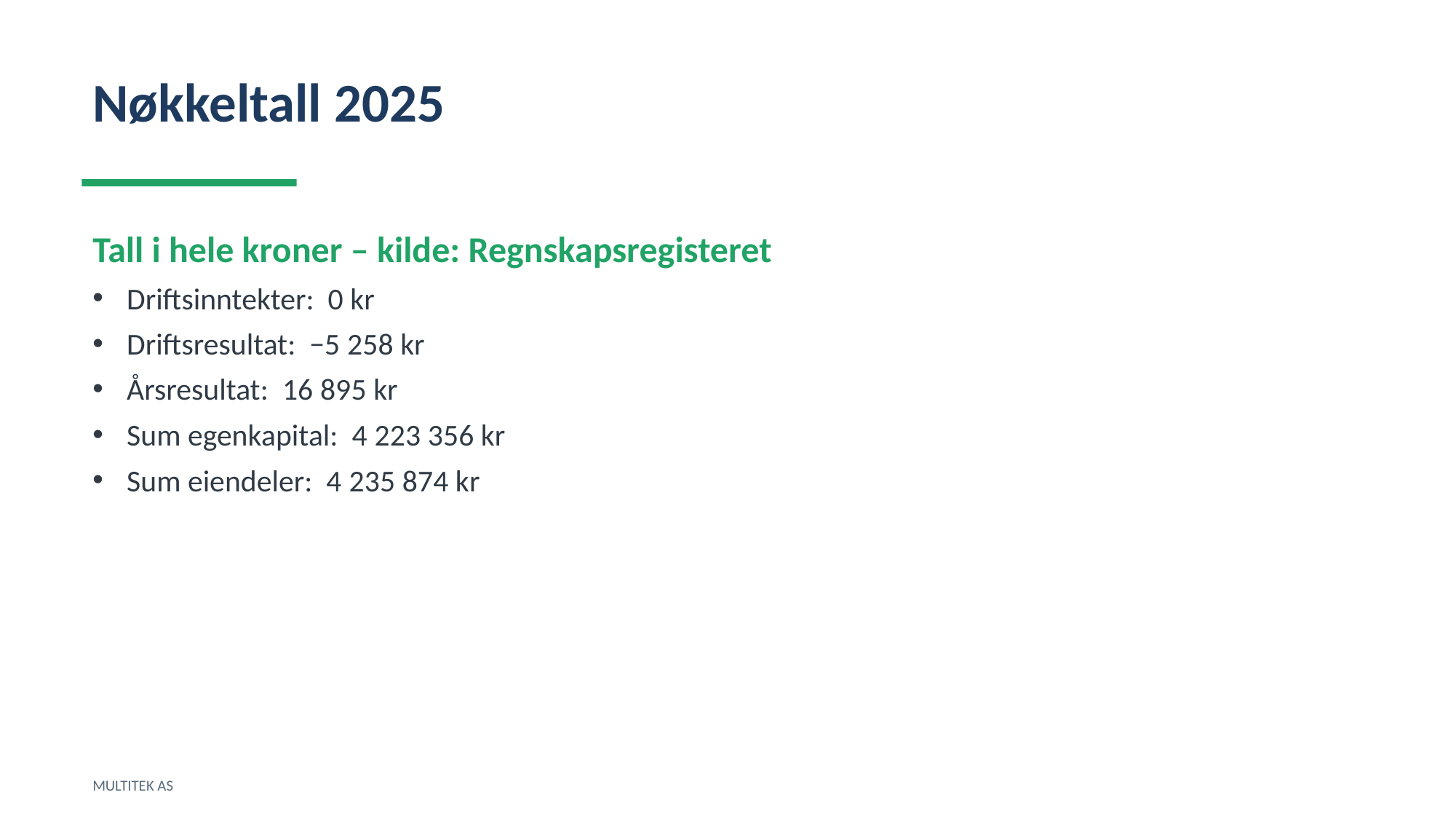

Nøkkeltall 2025

Tall i hele kroner – kilde: Regnskapsregisteret
Driftsinntekter:  0 kr
Driftsresultat:  −5 258 kr
Årsresultat:  16 895 kr
Sum egenkapital:  4 223 356 kr
Sum eiendeler:  4 235 874 kr
MULTITEK AS